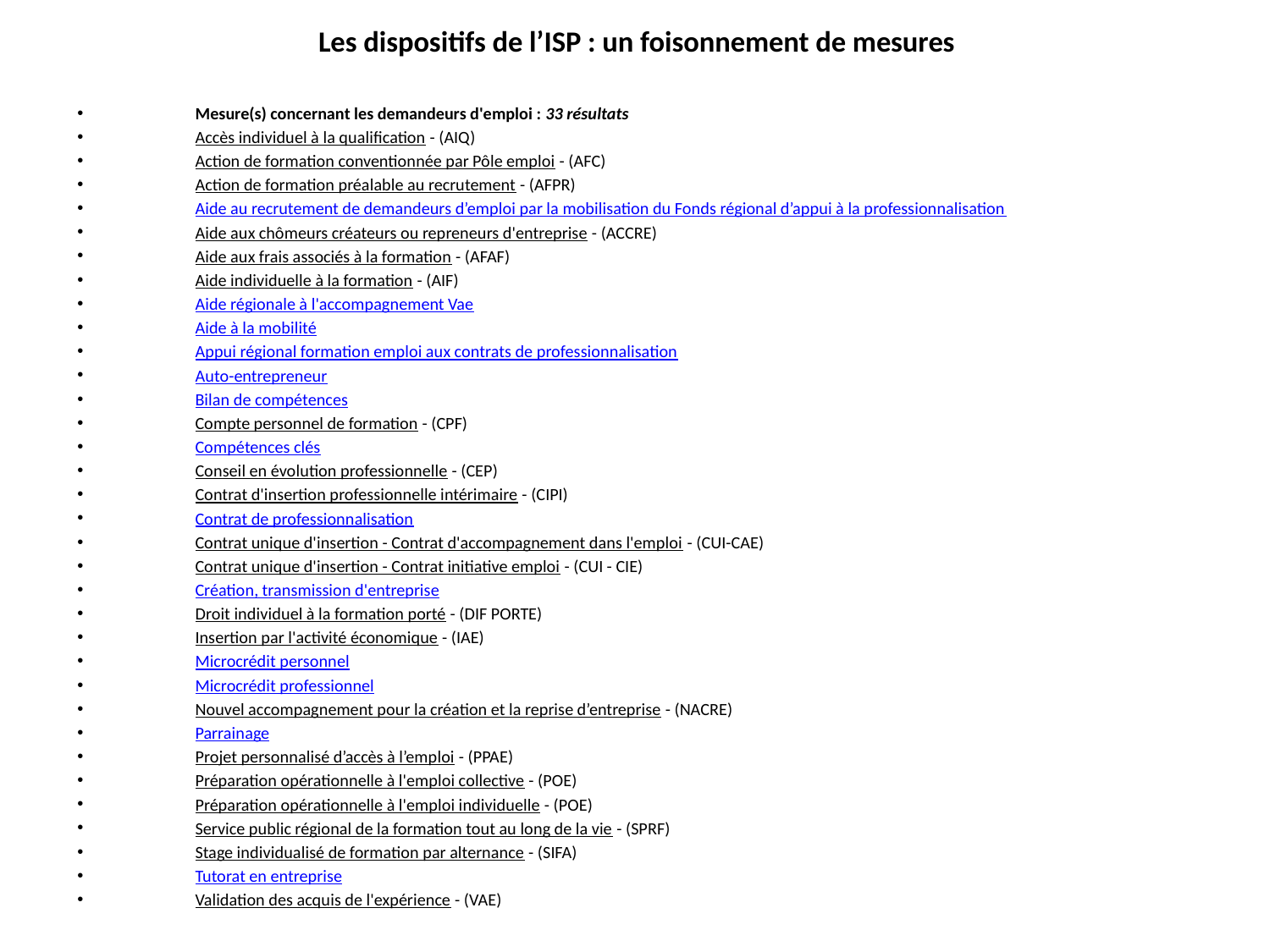

# Les dispositifs de l’ISP : un foisonnement de mesures
Mesure(s) concernant les demandeurs d'emploi : 33 résultats
Accès individuel à la qualification - (AIQ)
Action de formation conventionnée par Pôle emploi - (AFC)
Action de formation préalable au recrutement - (AFPR)
Aide au recrutement de demandeurs d’emploi par la mobilisation du Fonds régional d’appui à la professionnalisation
Aide aux chômeurs créateurs ou repreneurs d'entreprise - (ACCRE)
Aide aux frais associés à la formation - (AFAF)
Aide individuelle à la formation - (AIF)
Aide régionale à l'accompagnement Vae
Aide à la mobilité
Appui régional formation emploi aux contrats de professionnalisation
Auto-entrepreneur
Bilan de compétences
Compte personnel de formation - (CPF)
Compétences clés
Conseil en évolution professionnelle - (CEP)
Contrat d'insertion professionnelle intérimaire - (CIPI)
Contrat de professionnalisation
Contrat unique d'insertion - Contrat d'accompagnement dans l'emploi - (CUI-CAE)
Contrat unique d'insertion - Contrat initiative emploi - (CUI - CIE)
Création, transmission d'entreprise
Droit individuel à la formation porté - (DIF PORTE)
Insertion par l'activité économique - (IAE)
Microcrédit personnel
Microcrédit professionnel
Nouvel accompagnement pour la création et la reprise d’entreprise - (NACRE)
Parrainage
Projet personnalisé d’accès à l’emploi - (PPAE)
Préparation opérationnelle à l'emploi collective - (POE)
Préparation opérationnelle à l'emploi individuelle - (POE)
Service public régional de la formation tout au long de la vie - (SPRF)
Stage individualisé de formation par alternance - (SIFA)
Tutorat en entreprise
Validation des acquis de l'expérience - (VAE)